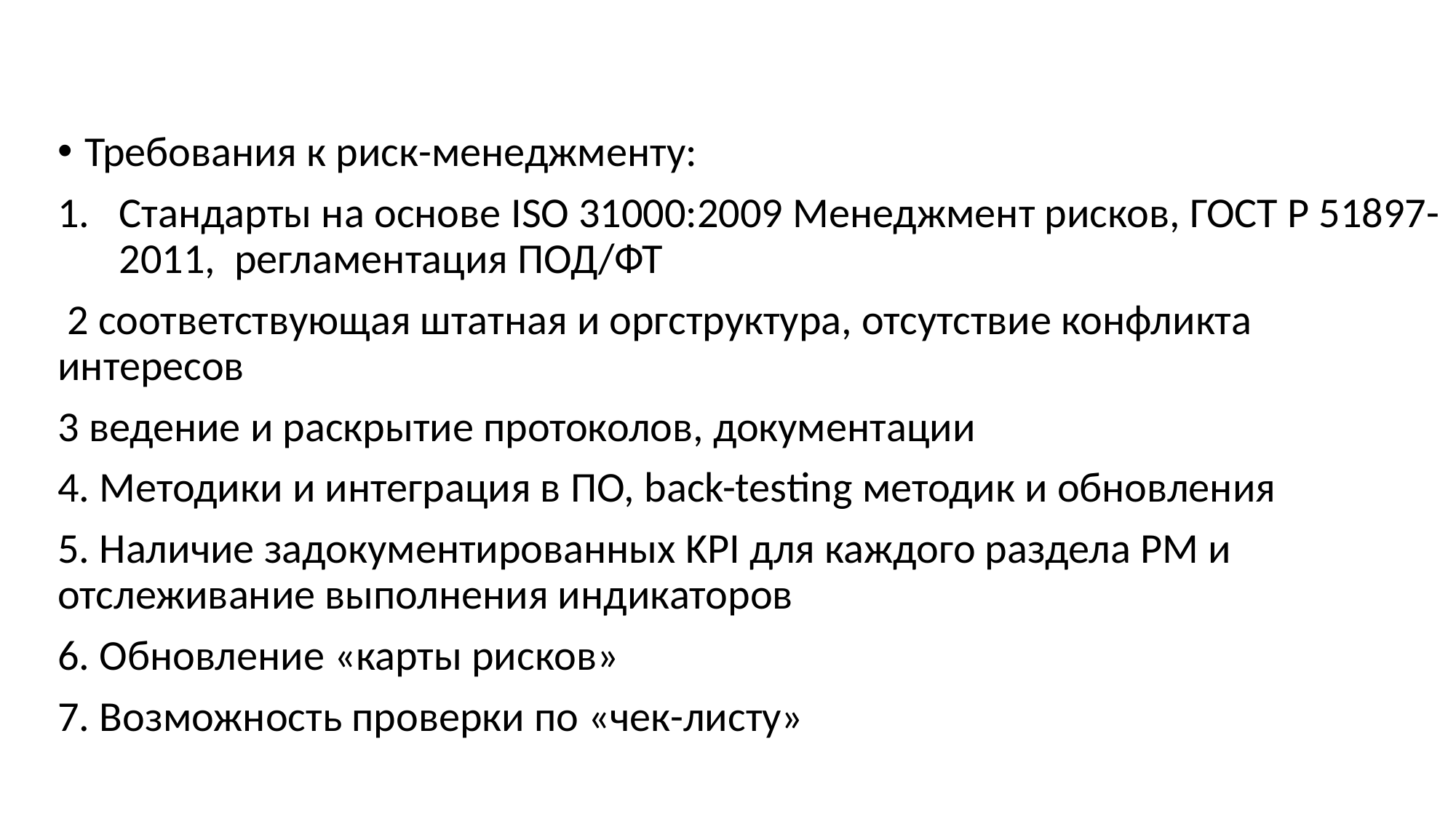

Требования к риск-менеджменту:
Стандарты на основе ISO 31000:2009 Менеджмент рисков, ГОСТ Р 51897-2011,  регламентация ПОД/ФТ
 2 соответствующая штатная и оргструктура, отсутствие конфликта интересов
3 ведение и раскрытие протоколов, документации
4. Методики и интеграция в ПО, back-testing методик и обновления
5. Наличие задокументированных KPI для каждого раздела РМ и отслеживание выполнения индикаторов
6. Обновление «карты рисков»
7. Возможность проверки по «чек-листу»